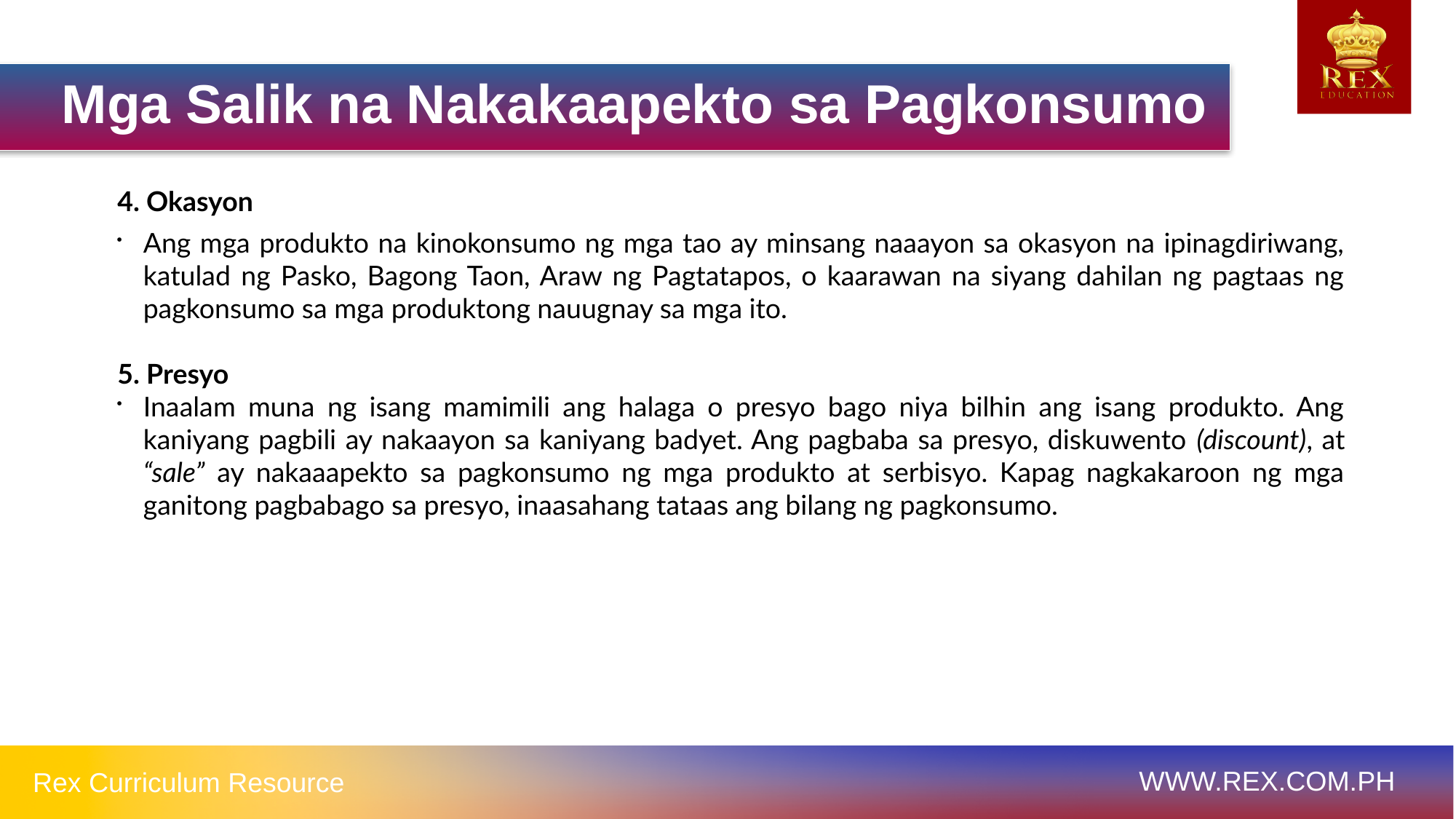

Mga Salik na Nakakaapekto sa Pagkonsumo

4. Okasyon
Ang mga produkto na kinokonsumo ng mga tao ay minsang naaayon sa okasyon na ipinagdiriwang, katulad ng Pasko, Bagong Taon, Araw ng Pagtatapos, o kaarawan na siyang dahilan ng pagtaas ng pagkonsumo sa mga produktong nauugnay sa mga ito.

5. Presyo
Inaalam muna ng isang mamimili ang halaga o presyo bago niya bilhin ang isang produkto. Ang kaniyang pagbili ay nakaayon sa kaniyang badyet. Ang pagbaba sa presyo, diskuwento (discount), at “sale” ay nakaaapekto sa pagkonsumo ng mga produkto at serbisyo. Kapag nagkakaroon ng mga ganitong pagbabago sa presyo, inaasahang tataas ang bilang ng pagkonsumo.